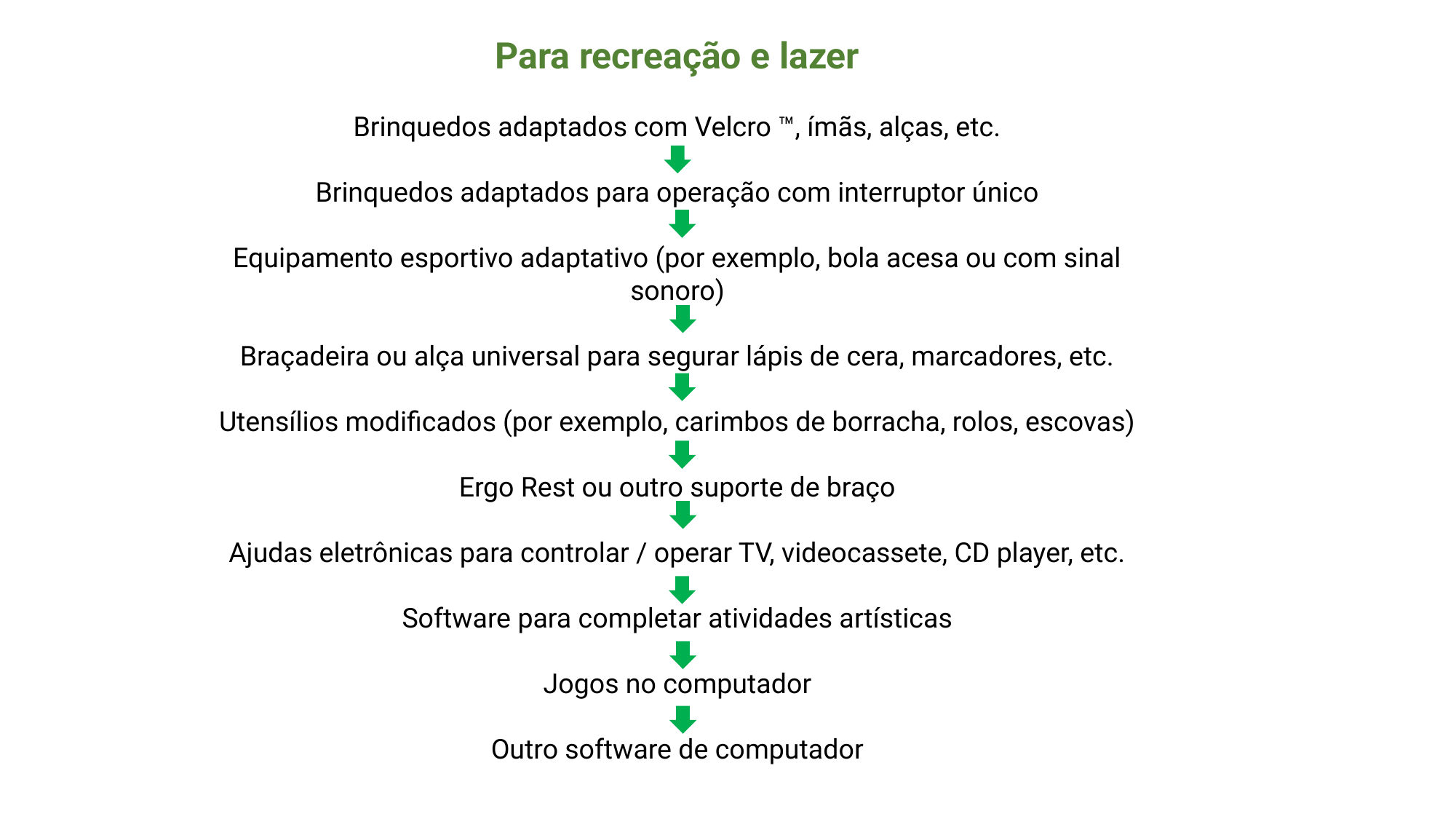

Para recreação e lazer
Brinquedos adaptados com Velcro ™, ímãs, alças, etc.
Brinquedos adaptados para operação com interruptor único
Equipamento esportivo adaptativo (por exemplo, bola acesa ou com sinal sonoro)
Braçadeira ou alça universal para segurar lápis de cera, marcadores, etc.
Utensílios modificados (por exemplo, carimbos de borracha, rolos, escovas)
Ergo Rest ou outro suporte de braço
Ajudas eletrônicas para controlar / operar TV, videocassete, CD player, etc.
Software para completar atividades artísticas
Jogos no computador
Outro software de computador